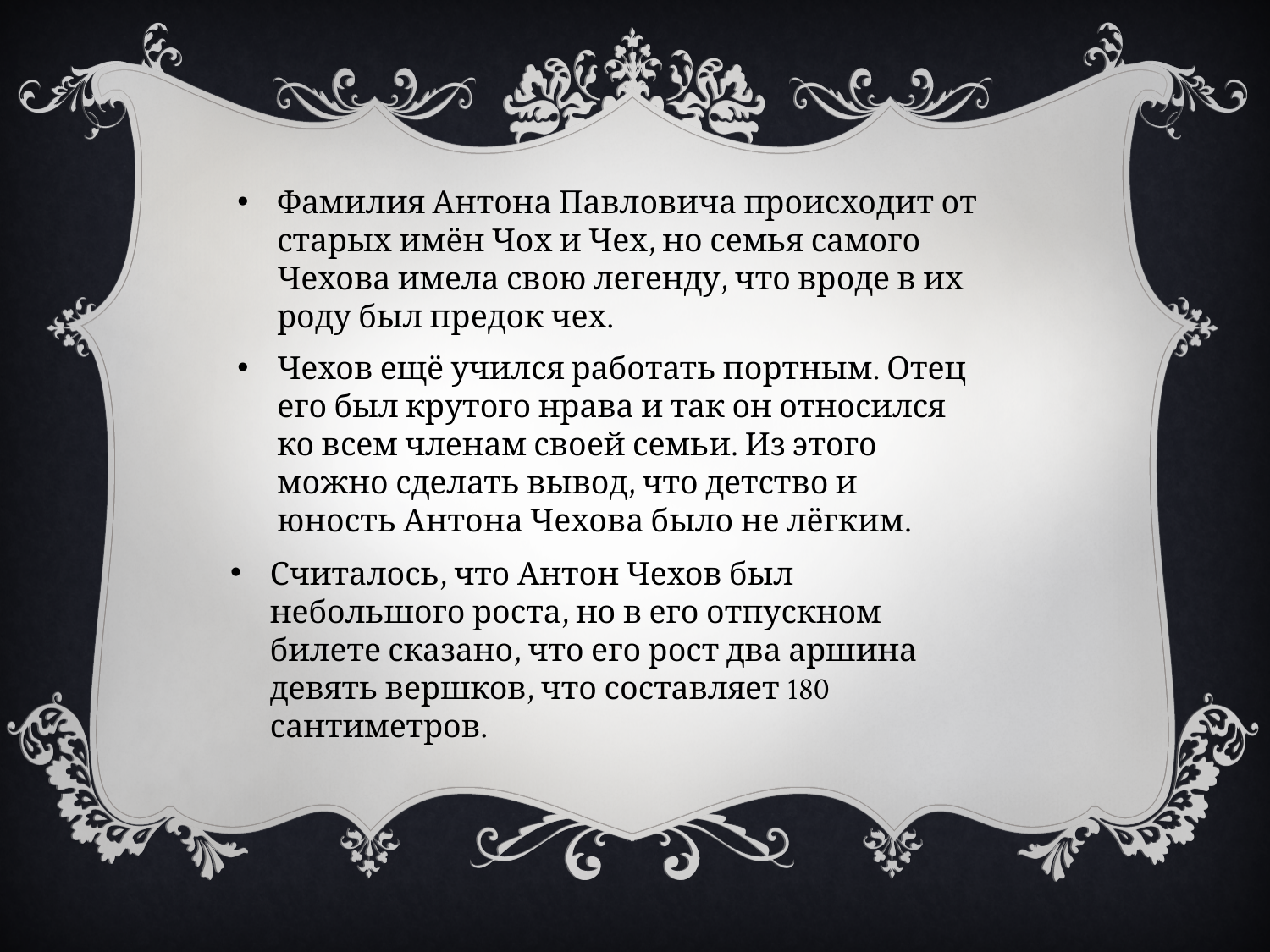

Фамилия Антона Павловича происходит от старых имён Чох и Чех, но семья самого Чехова имела свою легенду, что вроде в их роду был предок чех.
Чехов ещё учился работать портным. Отец его был крутого нрава и так он относился ко всем членам своей семьи. Из этого можно сделать вывод, что детство и юность Антона Чехова было не лёгким.
Считалось, что Антон Чехов был небольшого роста, но в его отпускном билете сказано, что его рост два аршина девять вершков, что составляет 180 сантиметров.